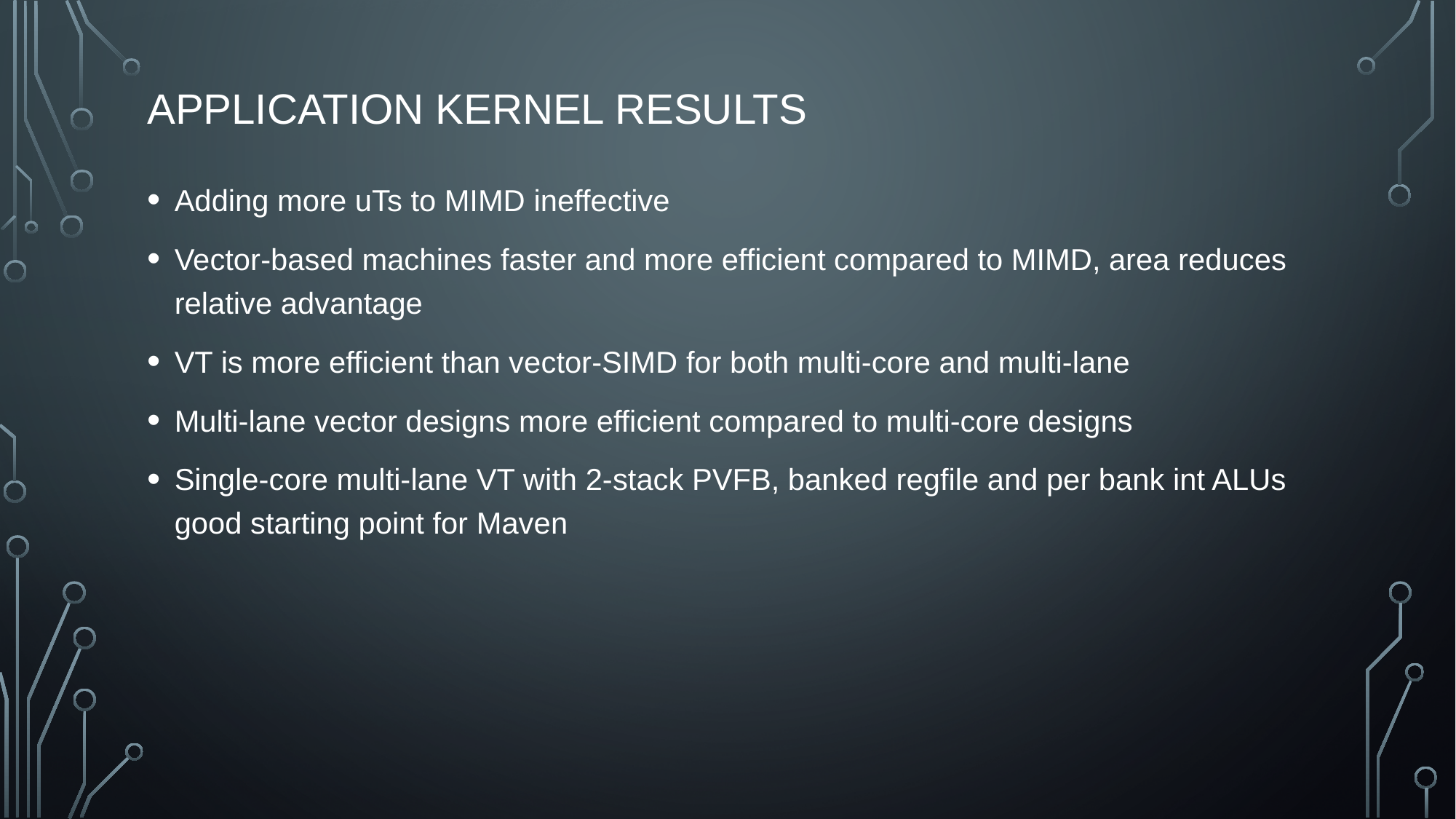

# Application Kernel Results
Adding more uTs to MIMD ineffective
Vector-based machines faster and more efficient compared to MIMD, area reduces relative advantage
VT is more efficient than vector-SIMD for both multi-core and multi-lane
Multi-lane vector designs more efficient compared to multi-core designs
Single-core multi-lane VT with 2-stack PVFB, banked regfile and per bank int ALUs good starting point for Maven